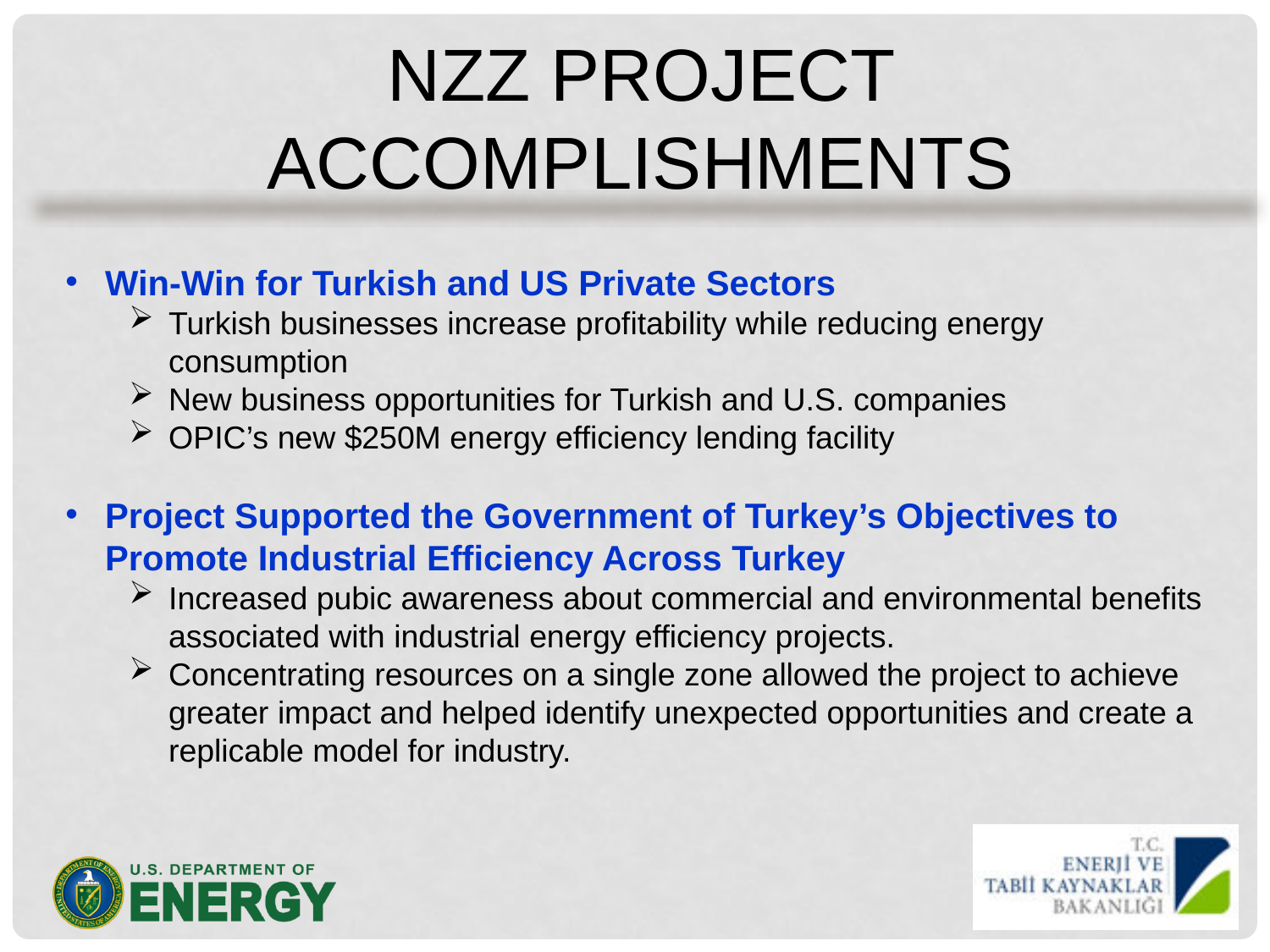

NZZ Project accomplishments

Win-Win for Turkish and US Private Sectors
Turkish businesses increase profitability while reducing energy consumption
New business opportunities for Turkish and U.S. companies
OPIC’s new $250M energy efficiency lending facility

Project Supported the Government of Turkey’s Objectives to Promote Industrial Efficiency Across Turkey
Increased pubic awareness about commercial and environmental benefits associated with industrial energy efficiency projects.
Concentrating resources on a single zone allowed the project to achieve greater impact and helped identify unexpected opportunities and create a replicable model for industry.